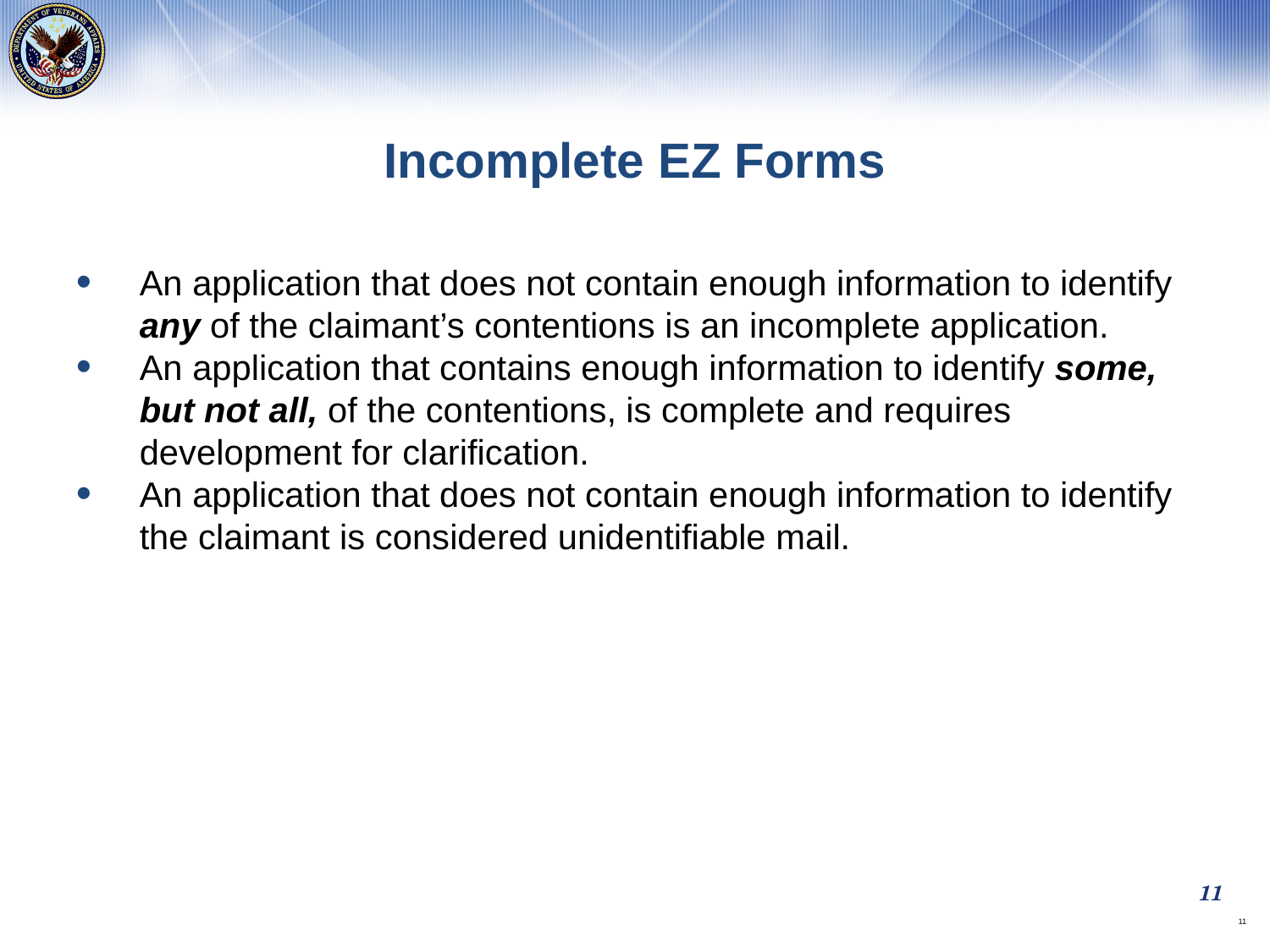

Incomplete EZ Forms
An application that does not contain enough information to identify any of the claimant’s contentions is an incomplete application.
An application that contains enough information to identify some, but not all, of the contentions, is complete and requires development for clarification.
An application that does not contain enough information to identify the claimant is considered unidentifiable mail.
11
11